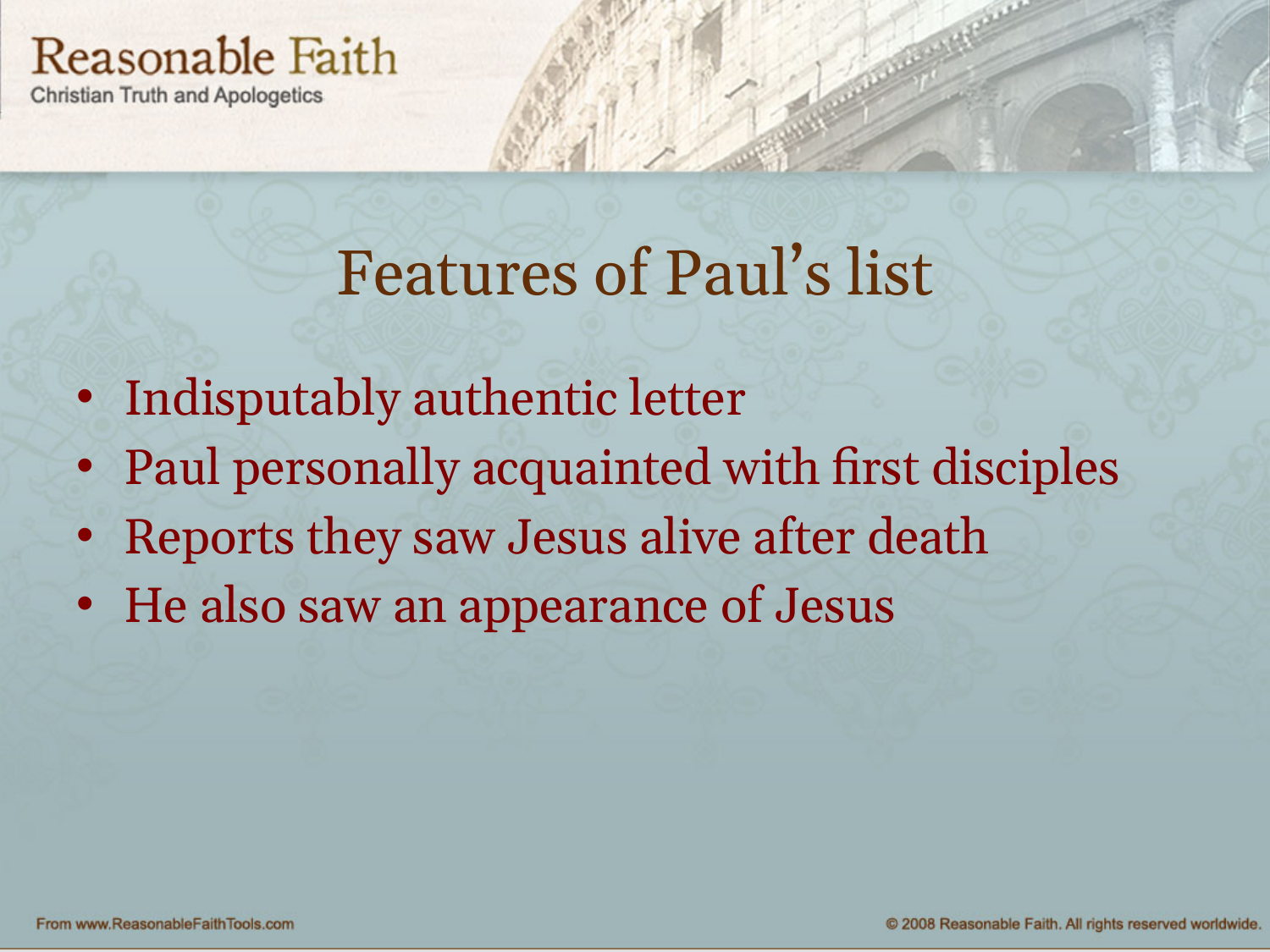

# Features of Paul’s list
Indisputably authentic letter
Paul personally acquainted with first disciples
Reports they saw Jesus alive after death
He also saw an appearance of Jesus